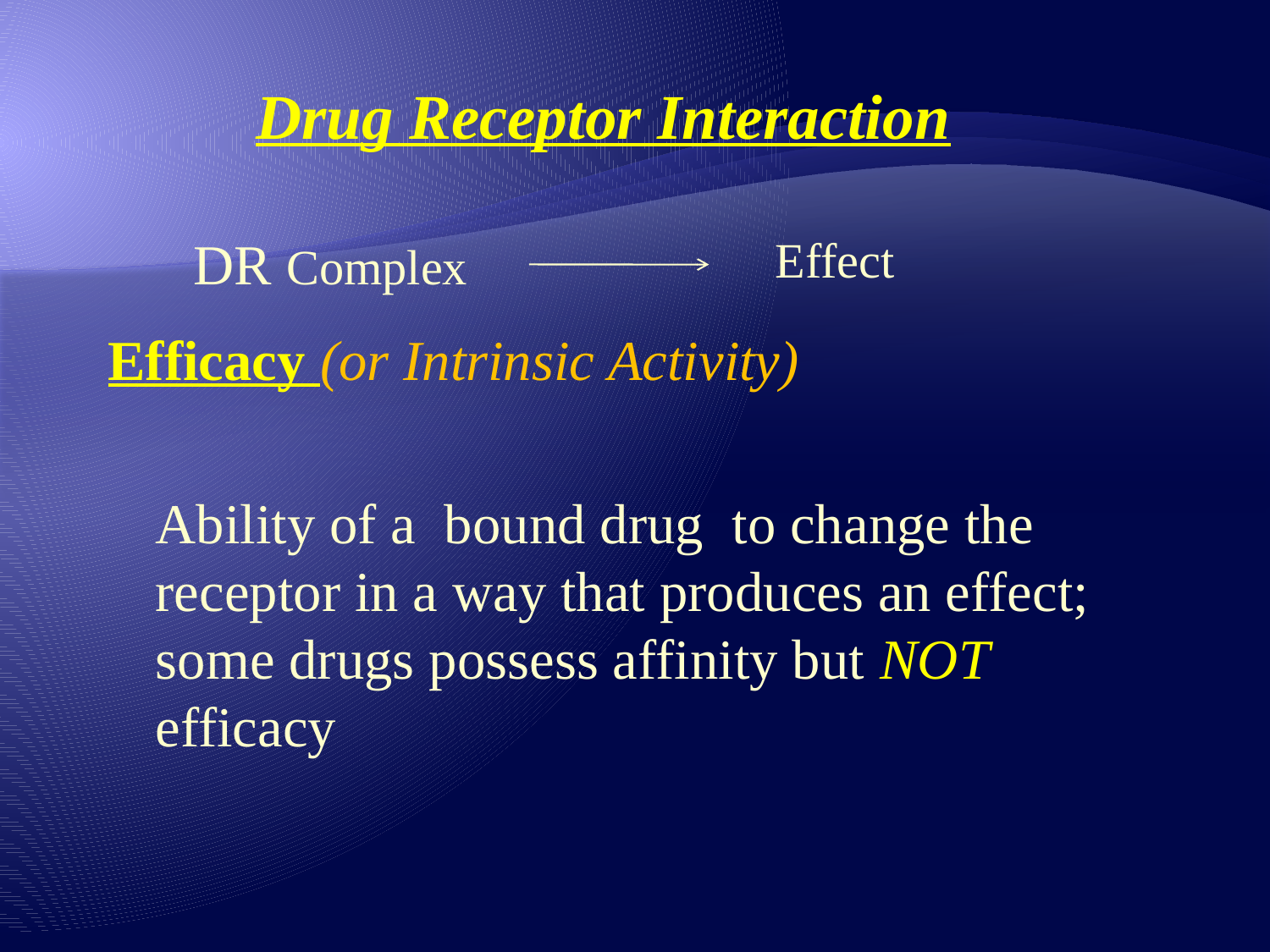

Drug Receptor Interaction
DR Complex
Effect

Efficacy (or Intrinsic Activity)

	Ability of a  bound drug  to change the receptor in a way that produces an effect; some drugs possess affinity but NOT efficacy